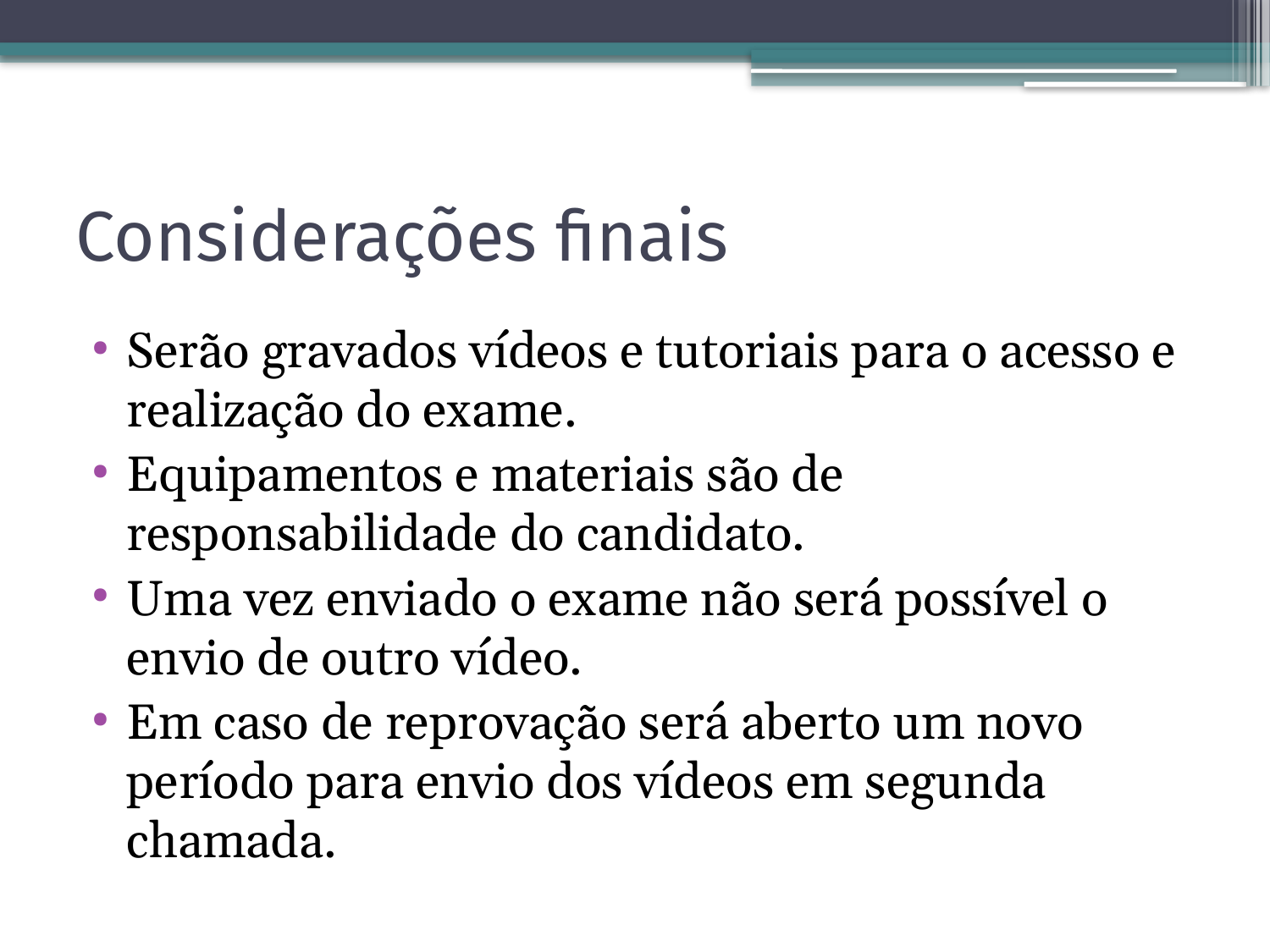

# Considerações finais
Serão gravados vídeos e tutoriais para o acesso e realização do exame.
Equipamentos e materiais são de responsabilidade do candidato.
Uma vez enviado o exame não será possível o envio de outro vídeo.
Em caso de reprovação será aberto um novo período para envio dos vídeos em segunda chamada.